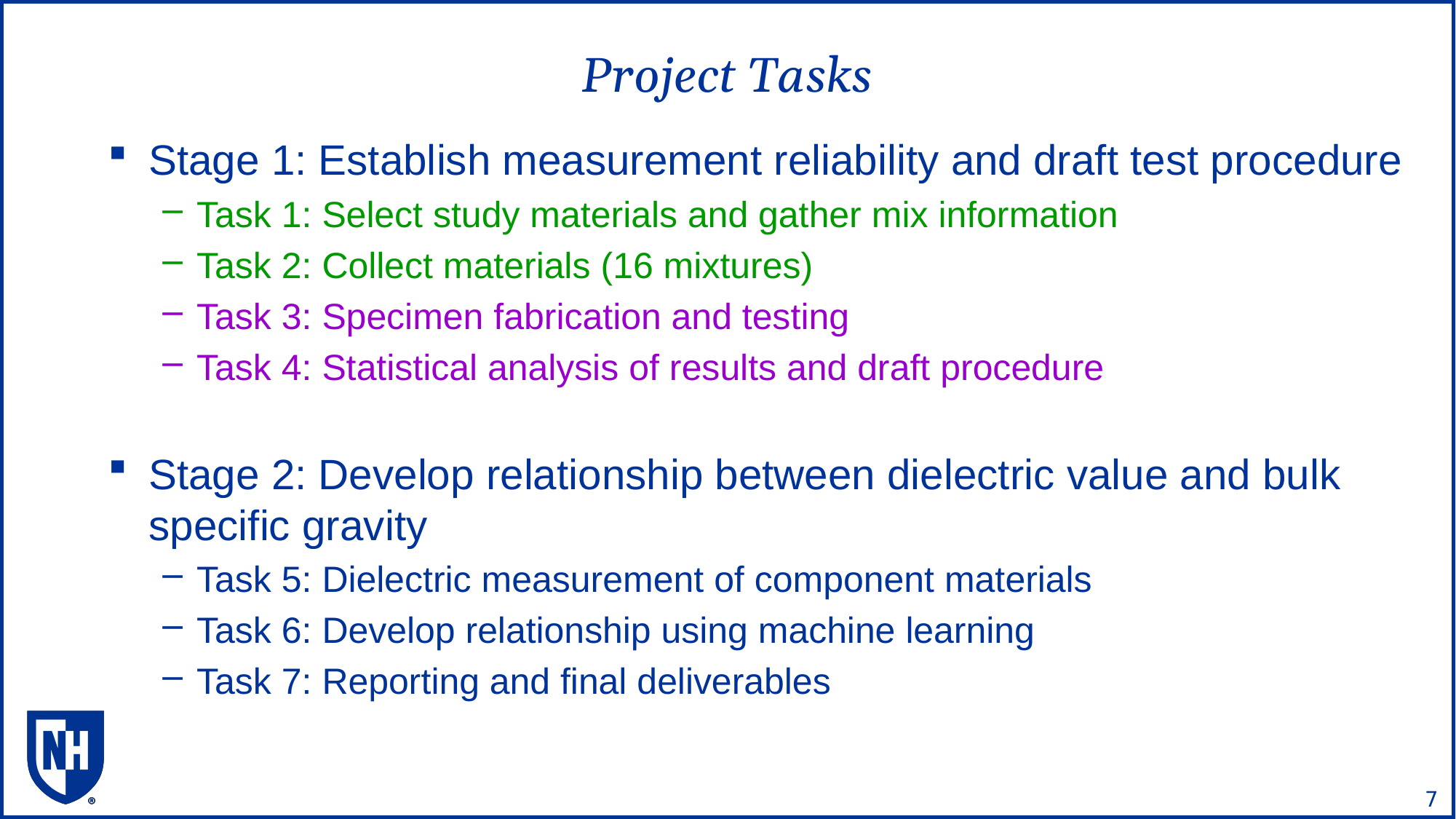

# Project Tasks
Stage 1: Establish measurement reliability and draft test procedure
Task 1: Select study materials and gather mix information
Task 2: Collect materials (16 mixtures)
Task 3: Specimen fabrication and testing
Task 4: Statistical analysis of results and draft procedure

Stage 2: Develop relationship between dielectric value and bulk specific gravity
Task 5: Dielectric measurement of component materials
Task 6: Develop relationship using machine learning
Task 7: Reporting and final deliverables

7